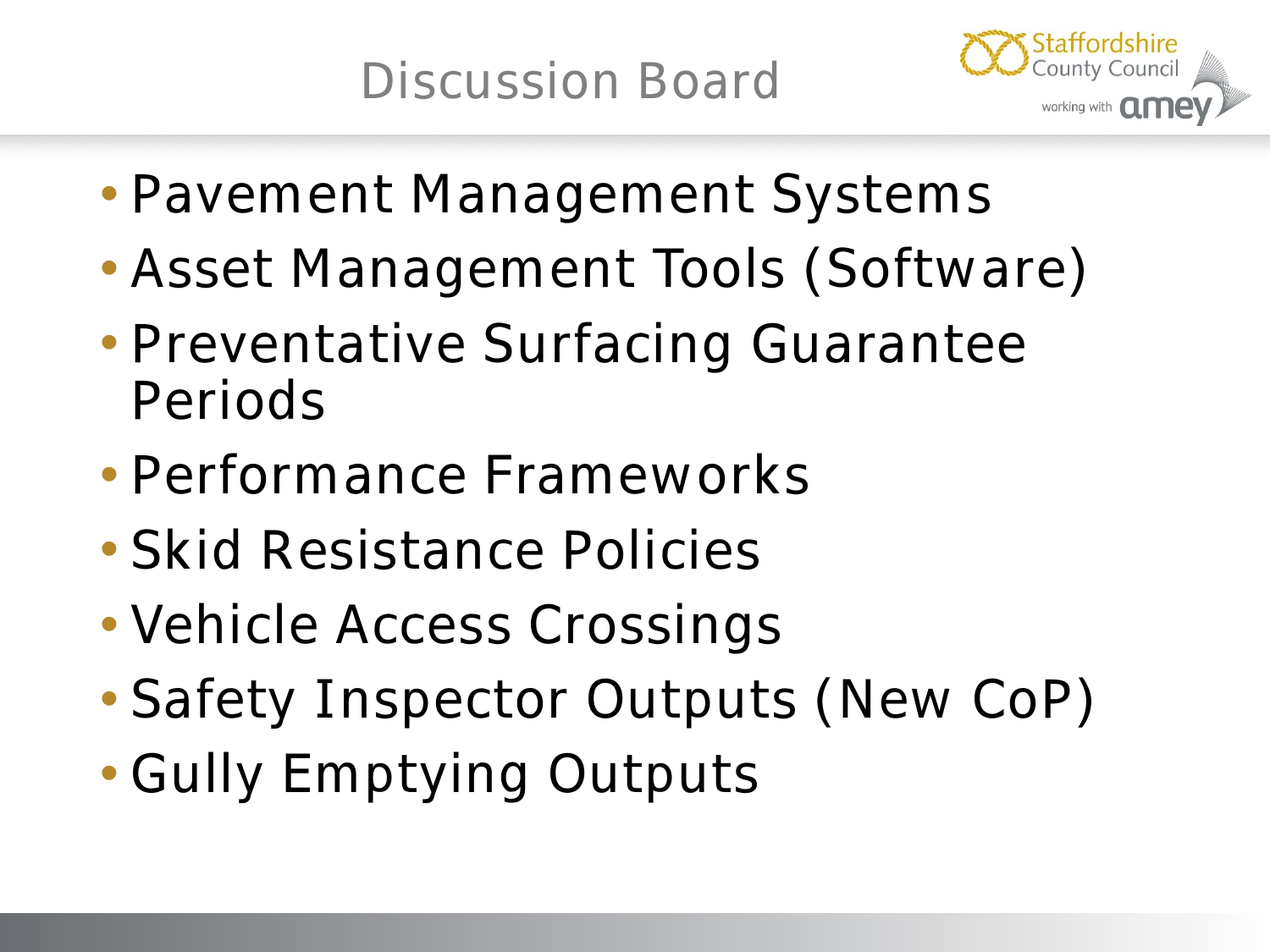

# Discussion Board
Pavement Management Systems
Asset Management Tools (Software)
Preventative Surfacing Guarantee Periods
Performance Frameworks
Skid Resistance Policies
Vehicle Access Crossings
Safety Inspector Outputs (New CoP)
Gully Emptying Outputs